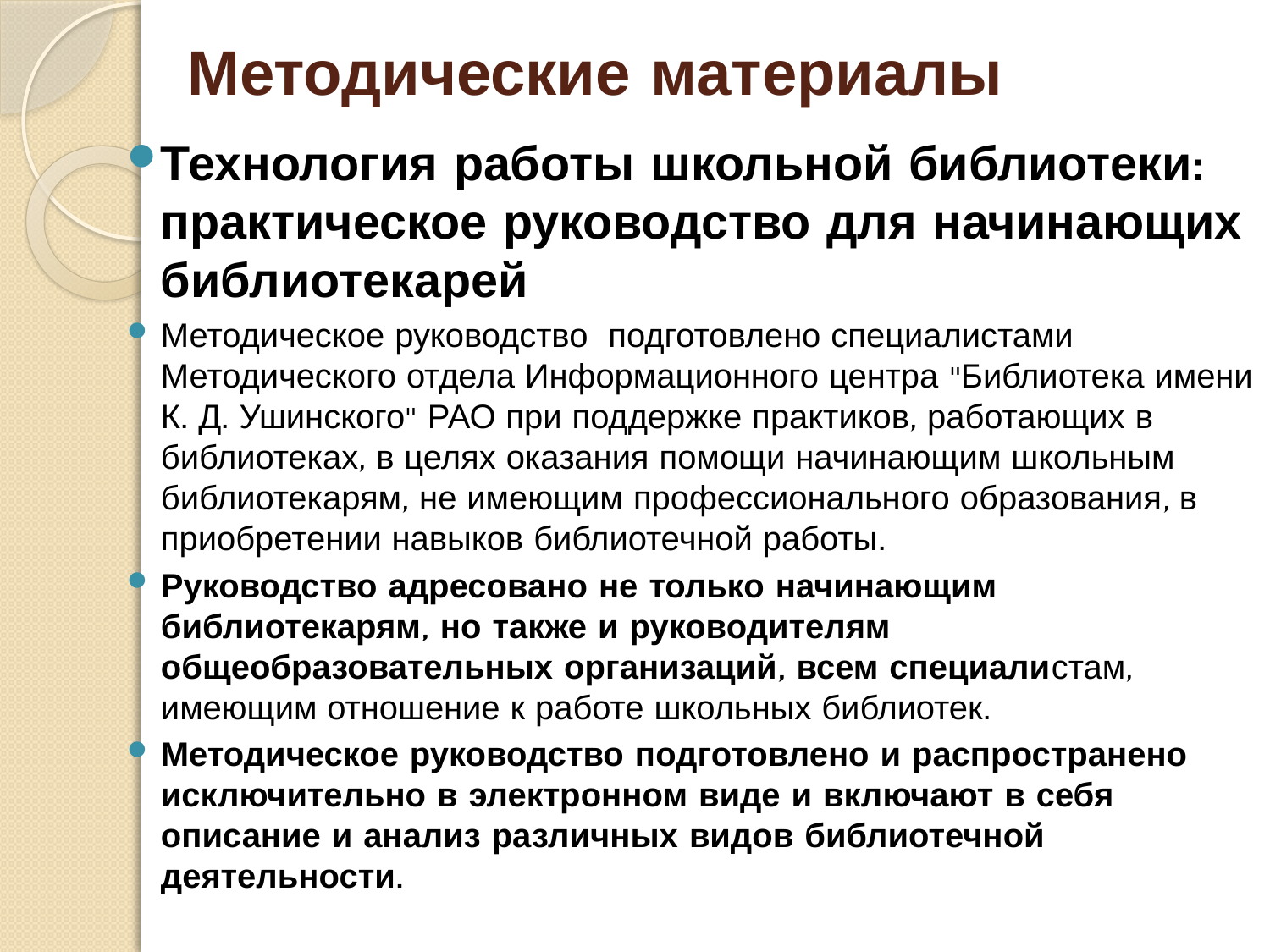

# Методические материалы
Технология работы школьной библиотеки: практическое руководство для начинающих библиотекарей
Методическое руководство  подготовлено специалистами Методического отдела Информационного центра "Библиотека имени К. Д. Ушинского" РАО при поддержке практиков, работающих в библиотеках, в целях оказания помощи начинающим школьным библиотекарям, не имеющим профессионального образования, в приобретении навыков библиотечной работы.
Руководство адресовано не только начинающим библиотекарям, но также и руководителям общеобразовательных организаций, всем специалистам, имеющим отношение к работе школьных библиотек.
Методическое руководство подготовлено и распространено исключительно в электронном виде и включают в себя описание и анализ различных видов библиотечной деятельности.